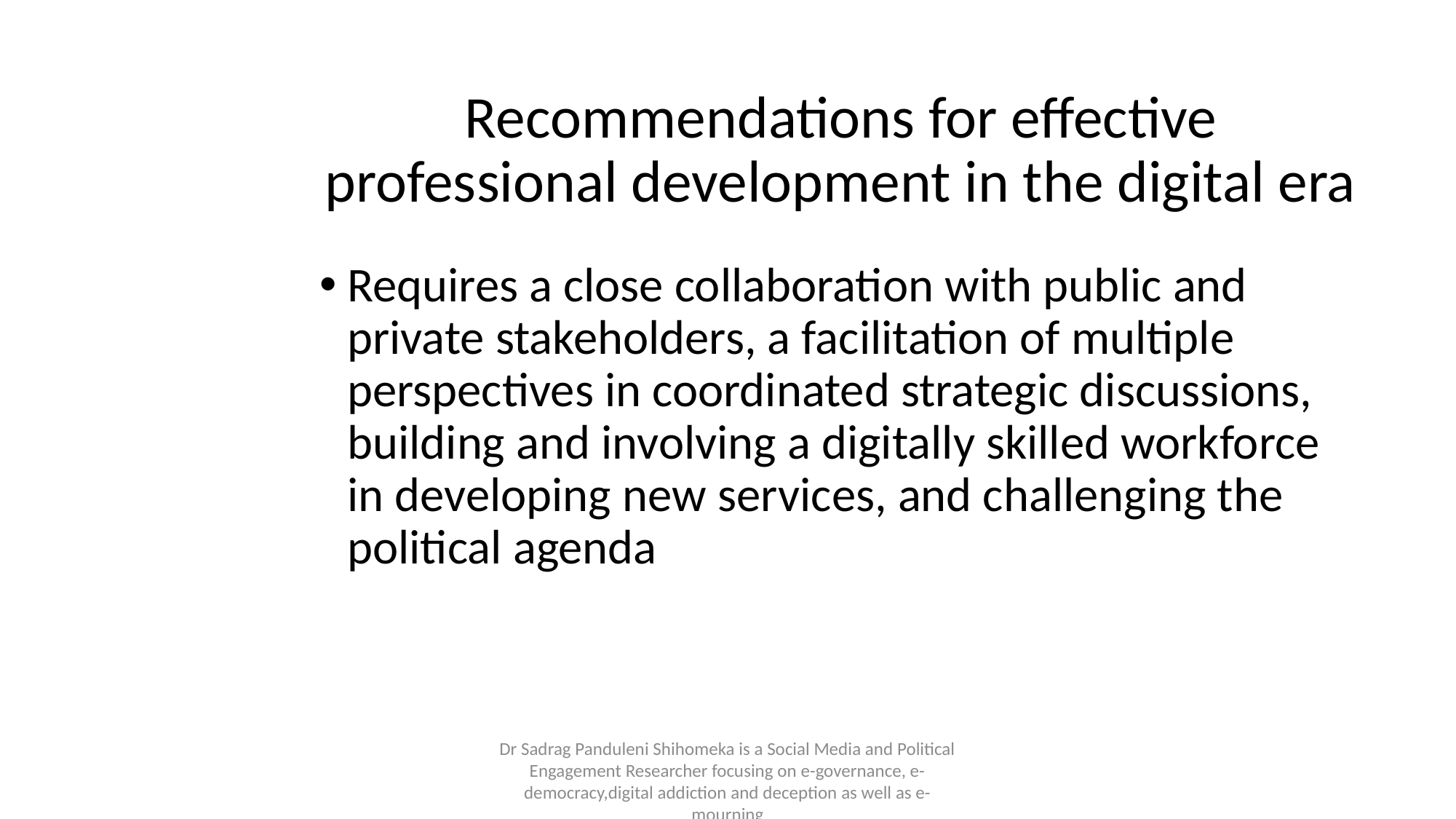

# Recommendations for effective professional development in the digital era
Requires a close collaboration with public and private stakeholders, a facilitation of multiple perspectives in coordinated strategic discussions, building and involving a digitally skilled workforce in developing new services, and challenging the political agenda
Dr Sadrag Panduleni Shihomeka is a Social Media and Political Engagement Researcher focusing on e-governance, e-democracy,digital addiction and deception as well as e-mourning
14